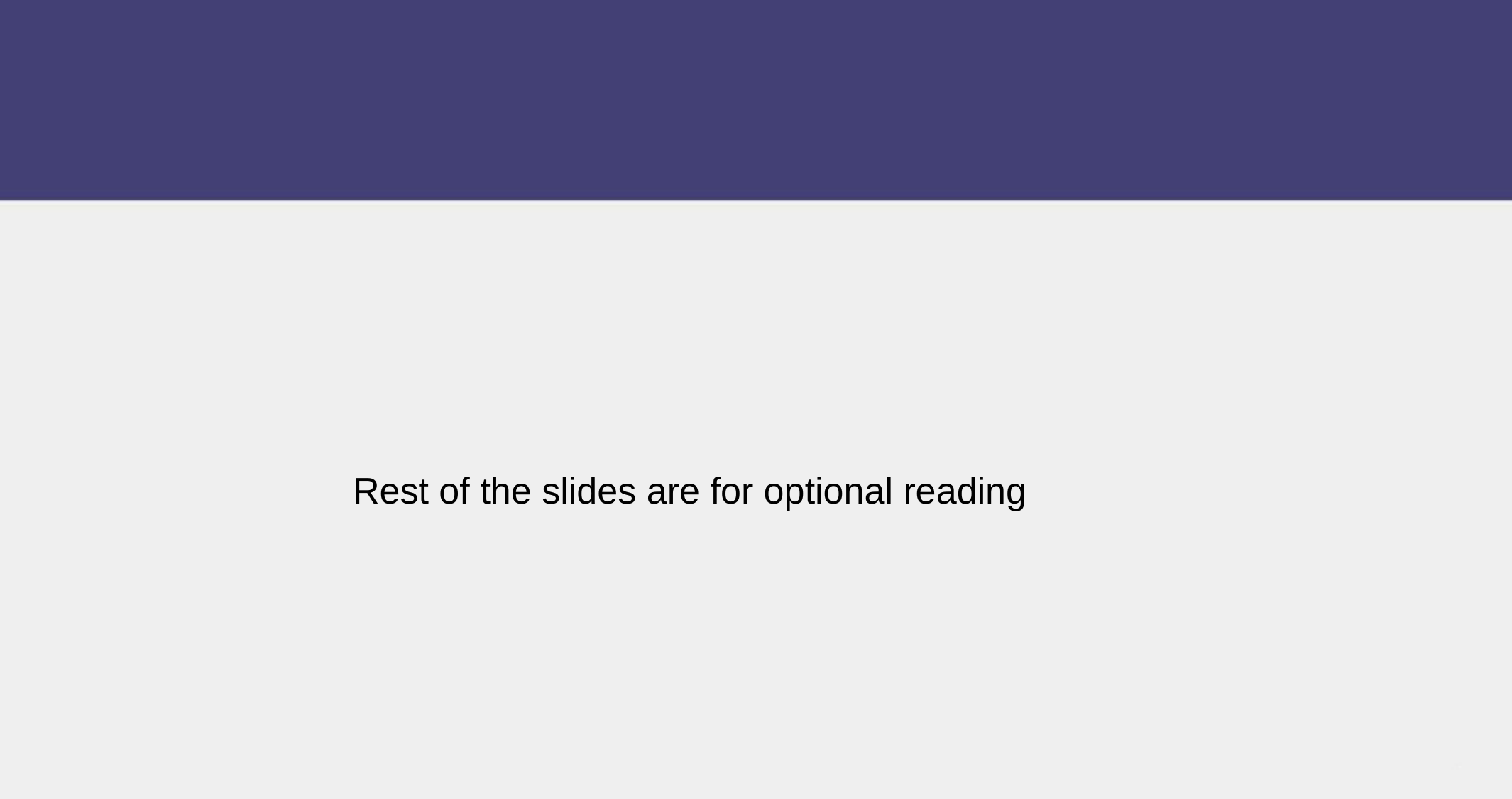

Rest of the slides are for optional reading